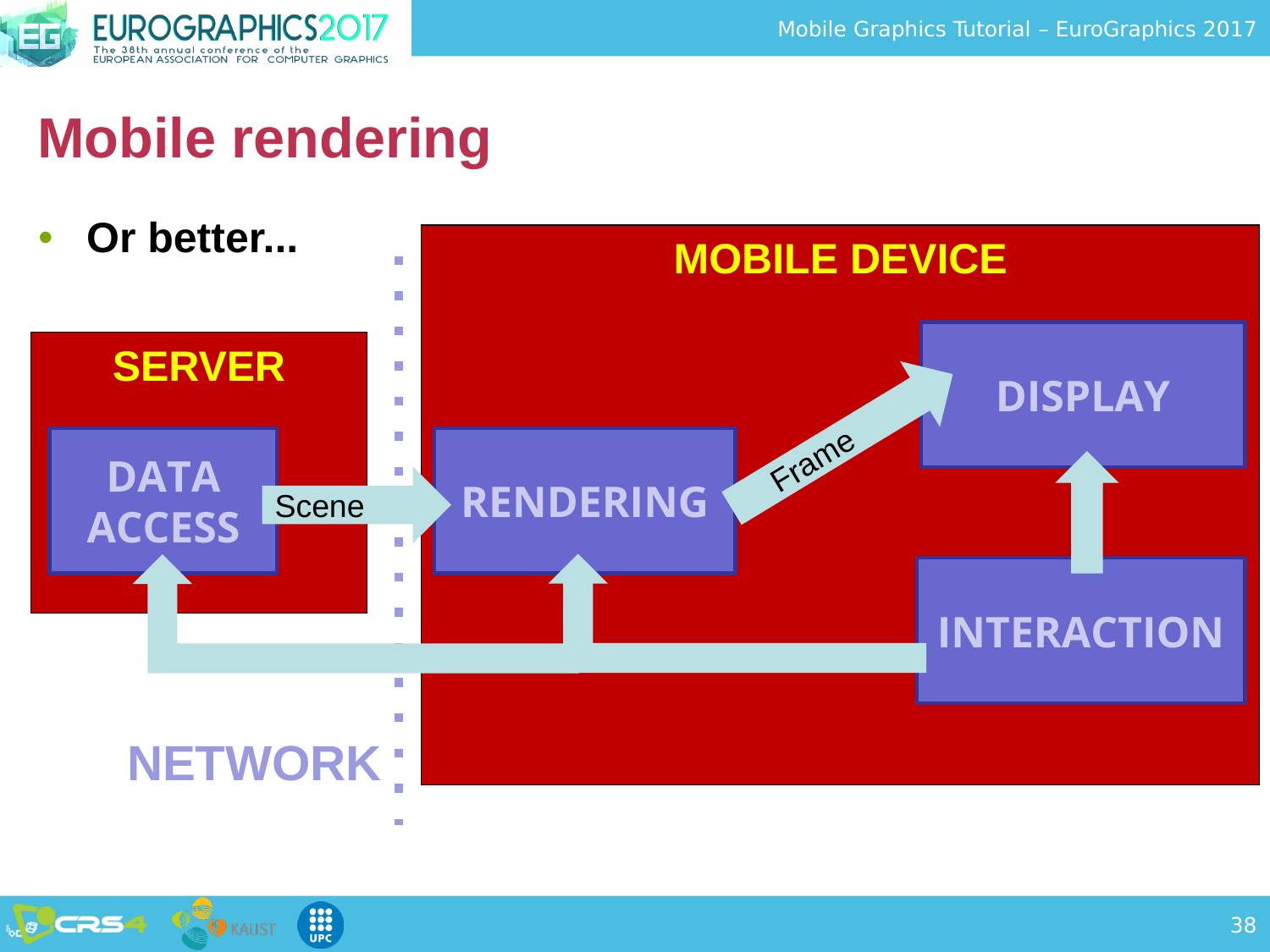

# Mobile rendering
Or better...
MOBILE DEVICE
DISPLAY
SERVER
    Frame
DATA
ACCESS
RENDERING

Scene

INTERACTION
NETWORK
38